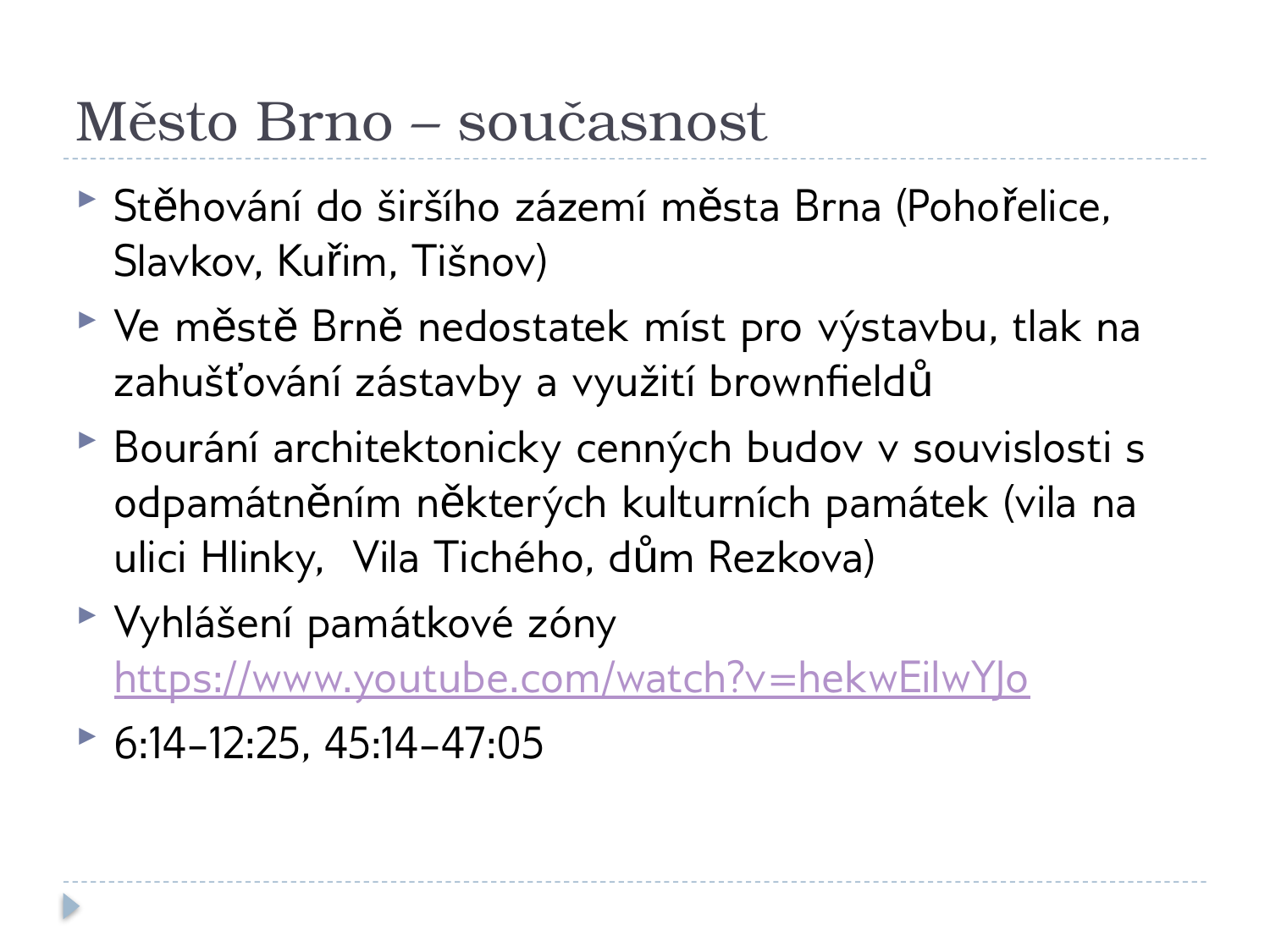

# Město Brno – současnost
Stěhování do širšího zázemí města Brna (Pohořelice, Slavkov, Kuřim, Tišnov)
Ve městě Brně nedostatek míst pro výstavbu, tlak na zahušťování zástavby a využití brownfieldů
Bourání architektonicky cenných budov v souvislosti s odpamátněním některých kulturních památek (vila na ulici Hlinky,  Vila Tichého, dům Rezkova)
Vyhlášení památkové zóny https://www.youtube.com/watch?v=hekwEiIwYJo
6:14–12:25, 45:14–47:05